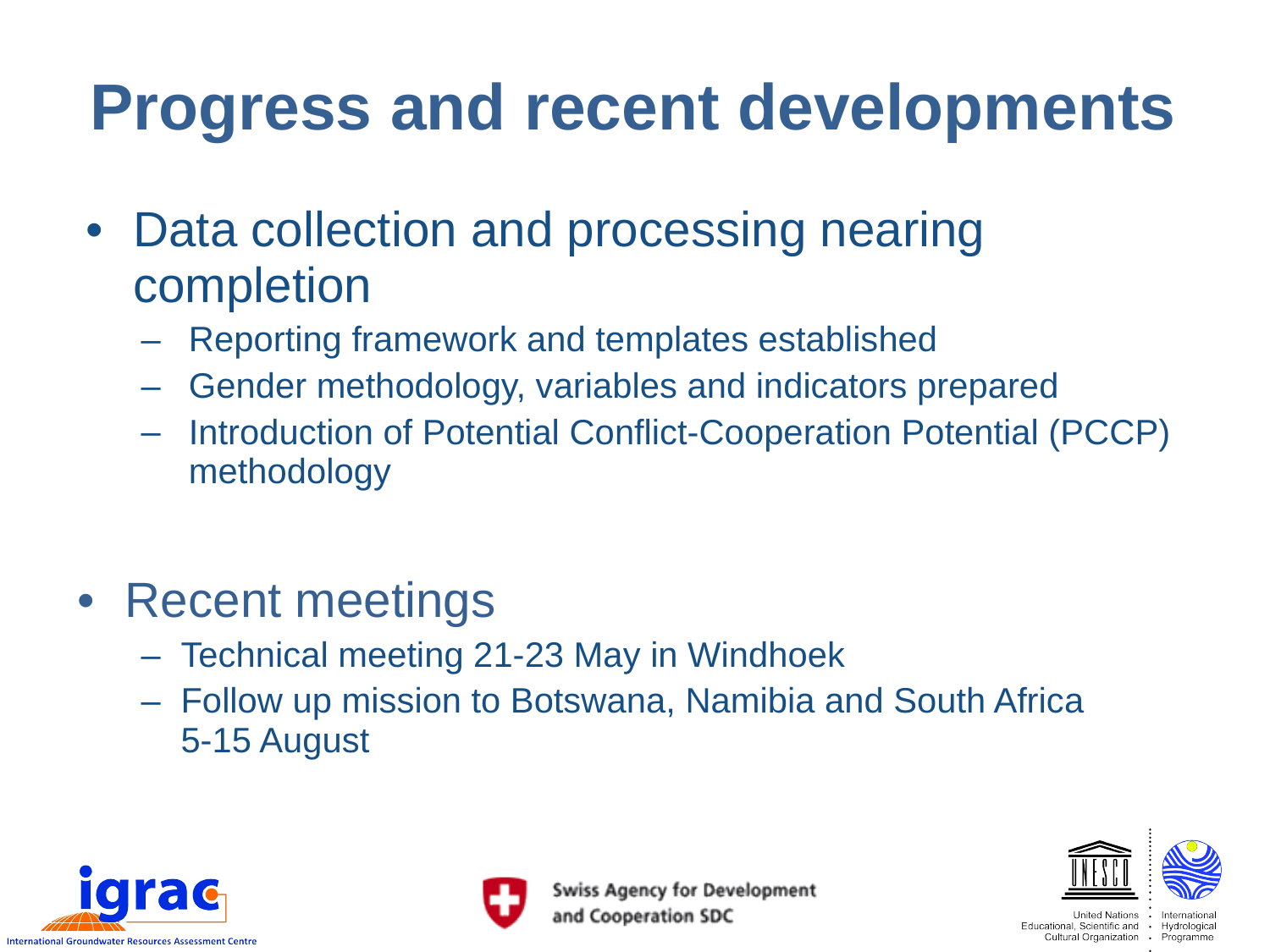

# Progress and recent developments
Data collection and processing nearing completion
Reporting framework and templates established
Gender methodology, variables and indicators prepared
Introduction of Potential Conflict-Cooperation Potential (PCCP) methodology

Recent meetings
Technical meeting 21-23 May in Windhoek
Follow up mission to Botswana, Namibia and South Africa
5-15 August